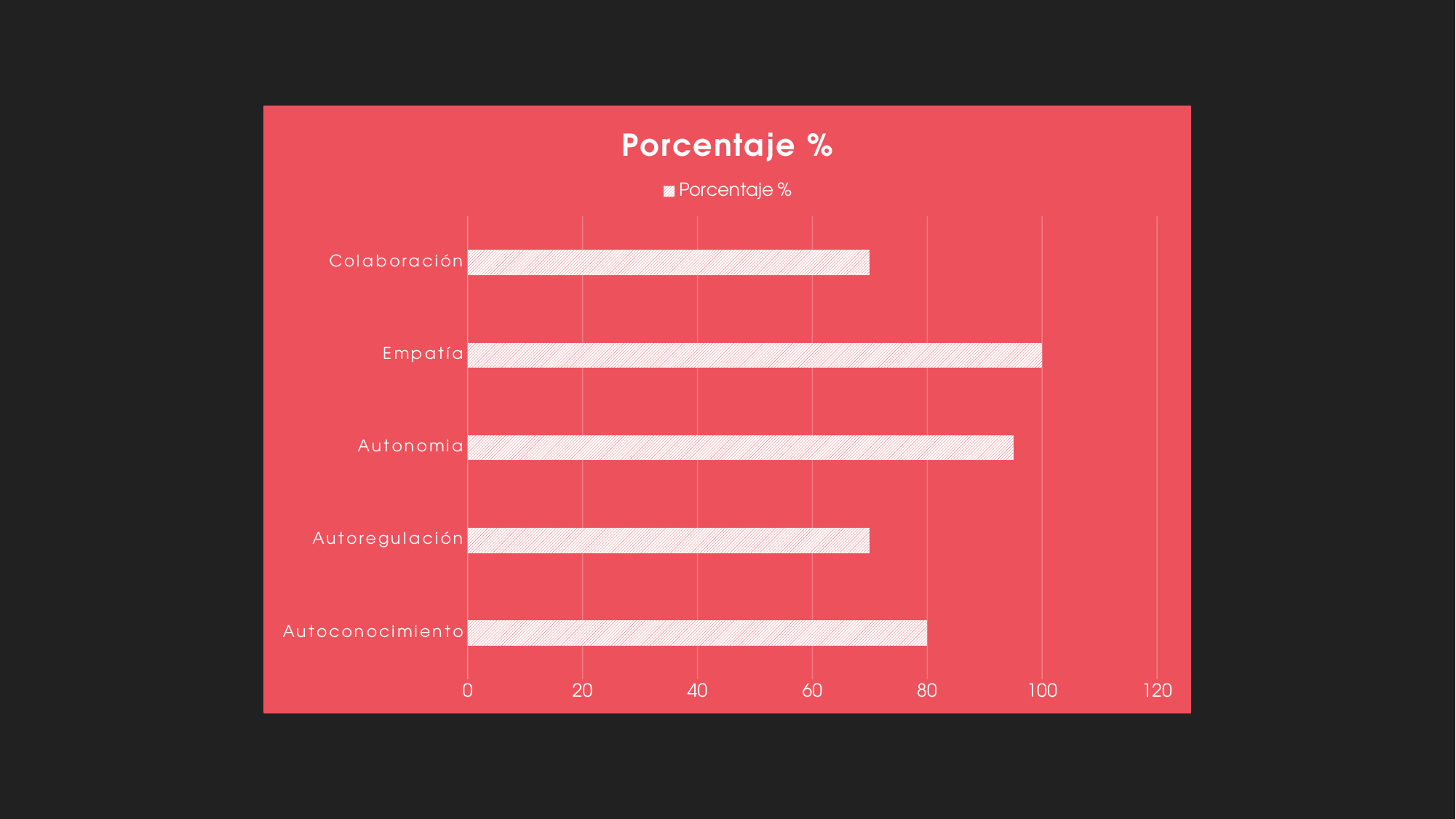

### Chart:

| Category | Porcentaje % |
|---|---|
| Autoconocimiento | 80.0 |
| Autoregulación | 70.0 |
| Autonomia | 95.0 |
| Empatía | 100.0 |
| Colaboración | 70.0 |